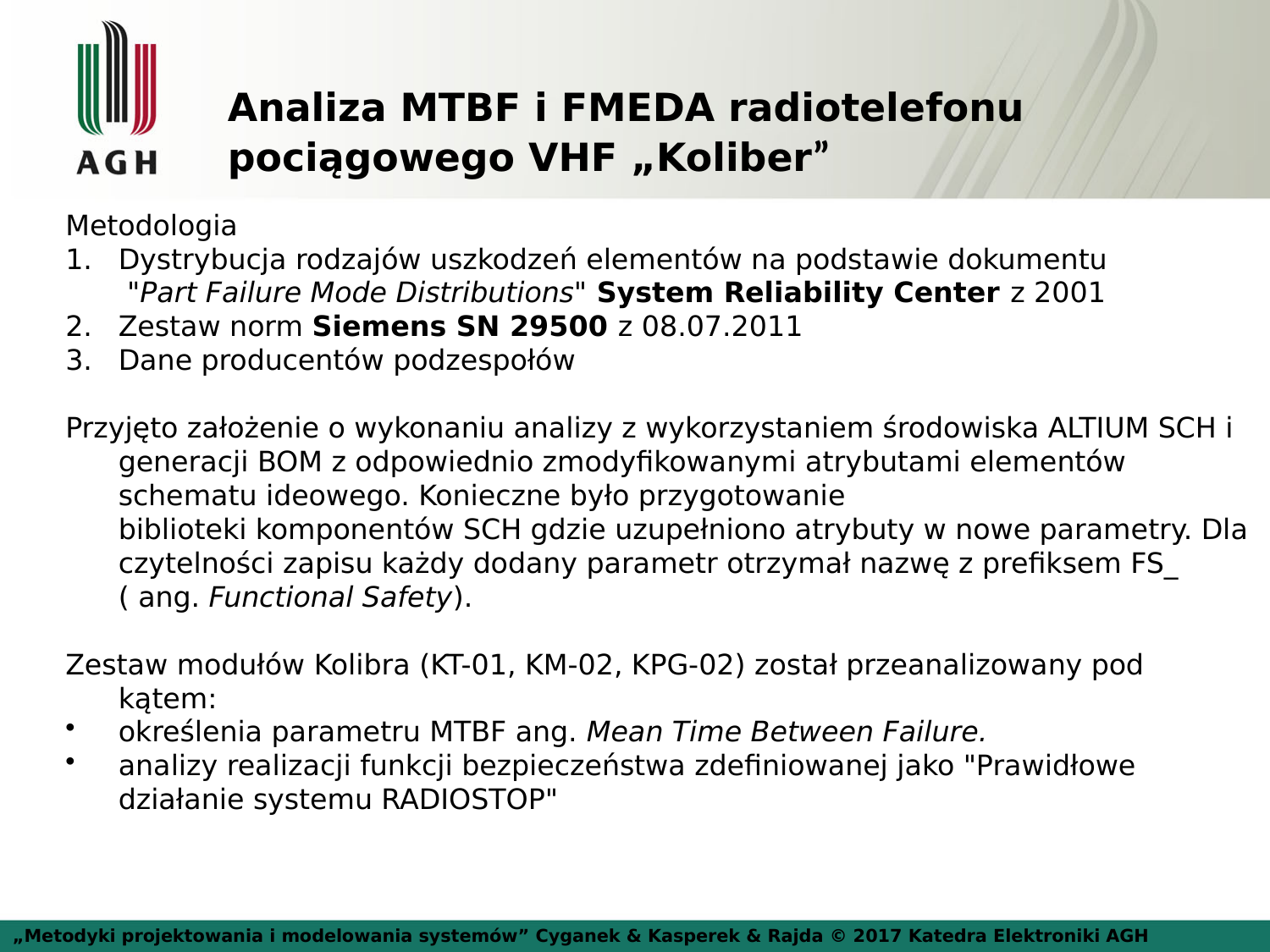

Analiza MTBF i FMEDA radiotelefonu pociągowego VHF „Koliber”
Metodologia
Dystrybucja rodzajów uszkodzeń elementów na podstawie dokumentu
 "Part Failure Mode Distributions" System Reliability Center z 2001
Zestaw norm Siemens SN 29500 z 08.07.2011
Dane producentów podzespołów

Przyjęto założenie o wykonaniu analizy z wykorzystaniem środowiska ALTIUM SCH i generacji BOM z odpowiednio zmodyfikowanymi atrybutami elementów schematu ideowego. Konieczne było przygotowanie biblioteki komponentów SCH gdzie uzupełniono atrybuty w nowe parametry. Dla czytelności zapisu każdy dodany parametr otrzymał nazwę z prefiksem FS_ ( ang. Functional Safety).
Zestaw modułów Kolibra (KT-01, KM-02, KPG-02) został przeanalizowany pod kątem:
określenia parametru MTBF ang. Mean Time Between Failure.
analizy realizacji funkcji bezpieczeństwa zdefiniowanej jako "Prawidłowe działanie systemu RADIOSTOP"

„Metodyki projektowania i modelowania systemów” Cyganek & Kasperek & Rajda © 2017 Katedra Elektroniki AGH